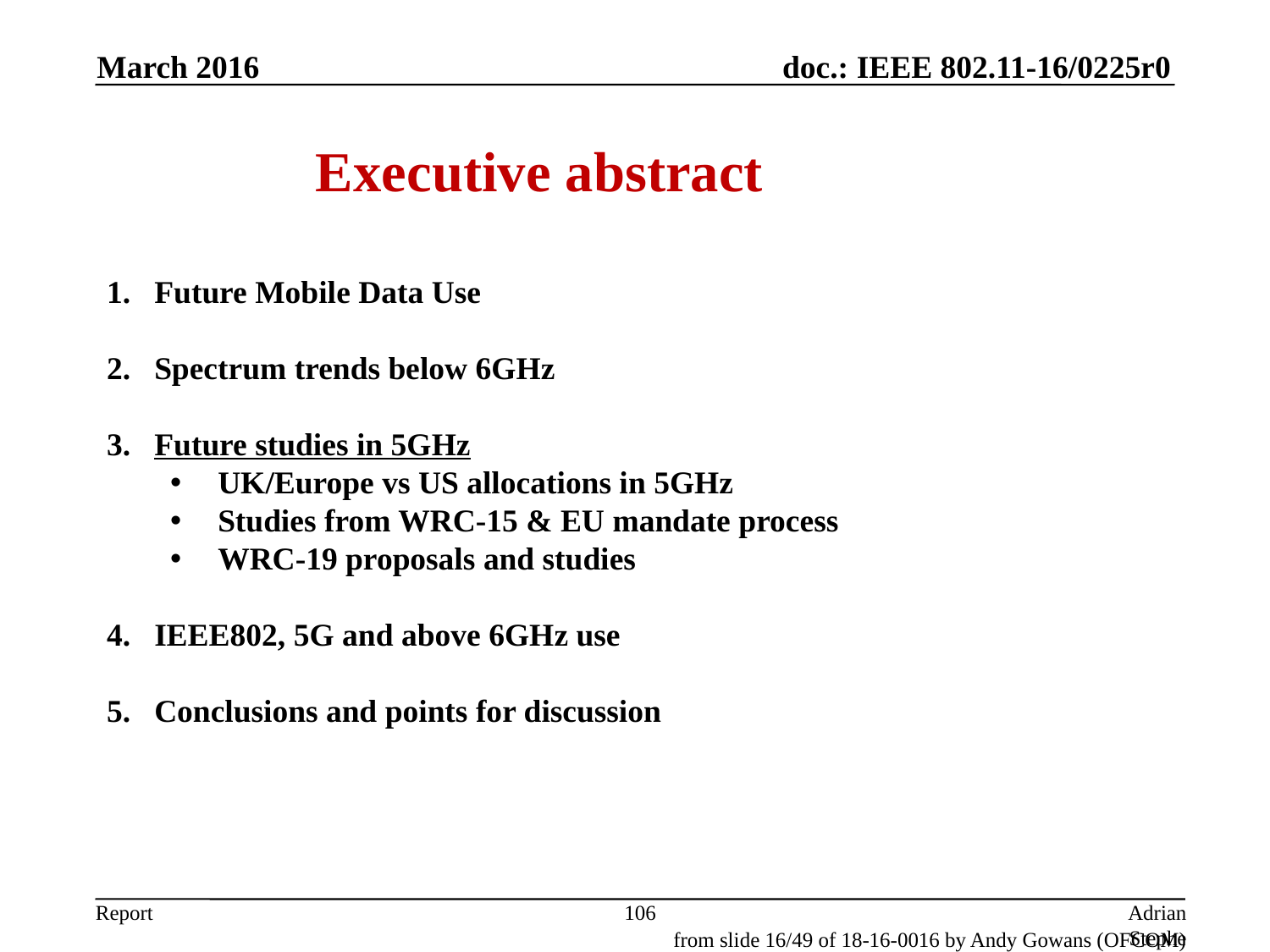

CONTENT
March 2016
Executive abstract

Future Mobile Data Use

Spectrum trends below 6GHz

Future studies in 5GHz
UK/Europe vs US allocations in 5GHz
Studies from WRC-15 & EU mandate process
WRC-19 proposals and studies

IEEE802, 5G and above 6GHz use

Conclusions and points for discussion
106
Adrian Stephens, Intel Corporation
from slide 16/49 of 18-16-0016 by Andy Gowans (OFCOM)